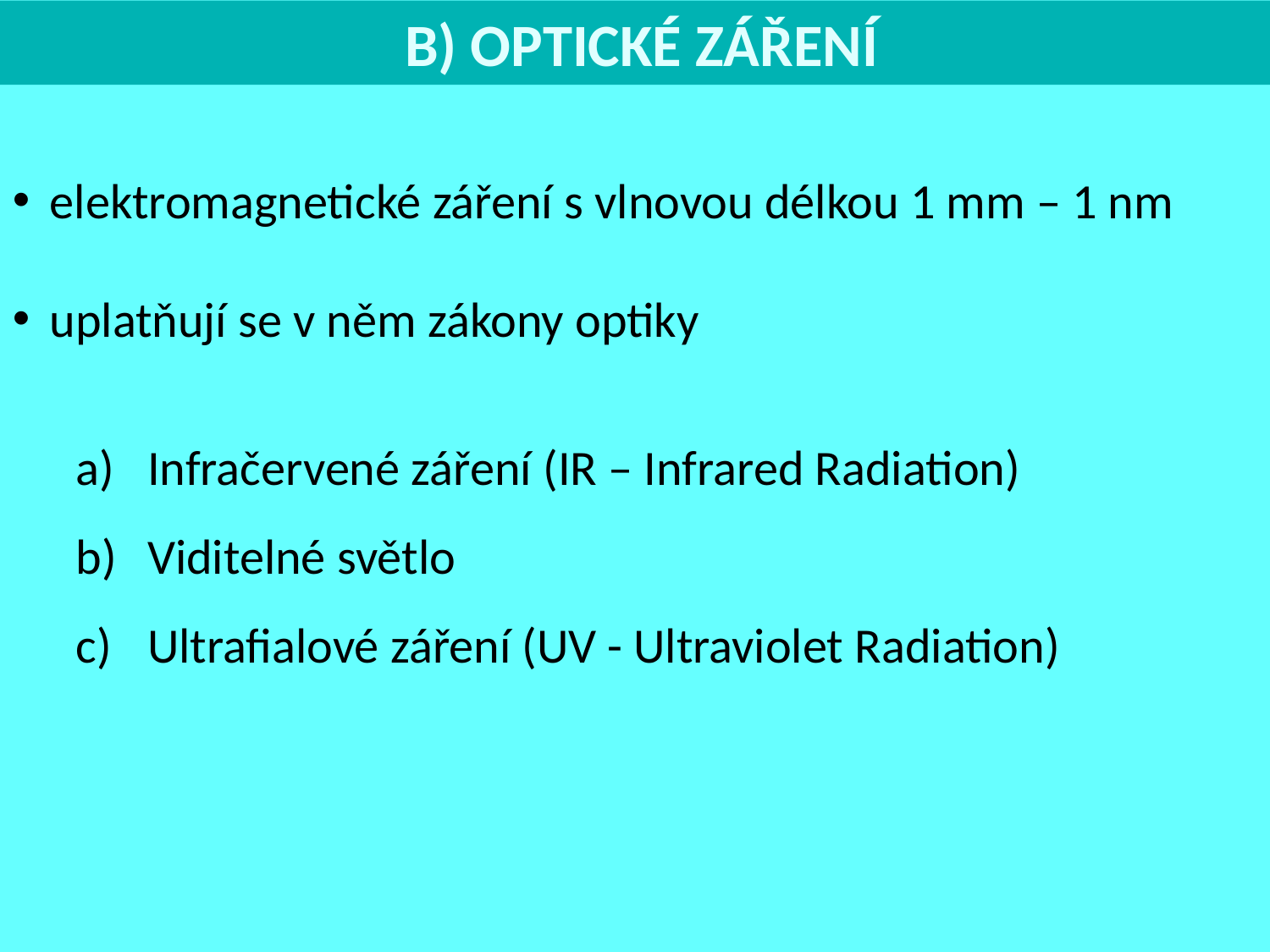

B) OPTICKÉ ZÁŘENÍ
elektromagnetické záření s vlnovou délkou 1 mm – 1 nm
uplatňují se v něm zákony optiky

Infračervené záření (IR – Infrared Radiation)
Viditelné světlo
Ultrafialové záření (UV - Ultraviolet Radiation)